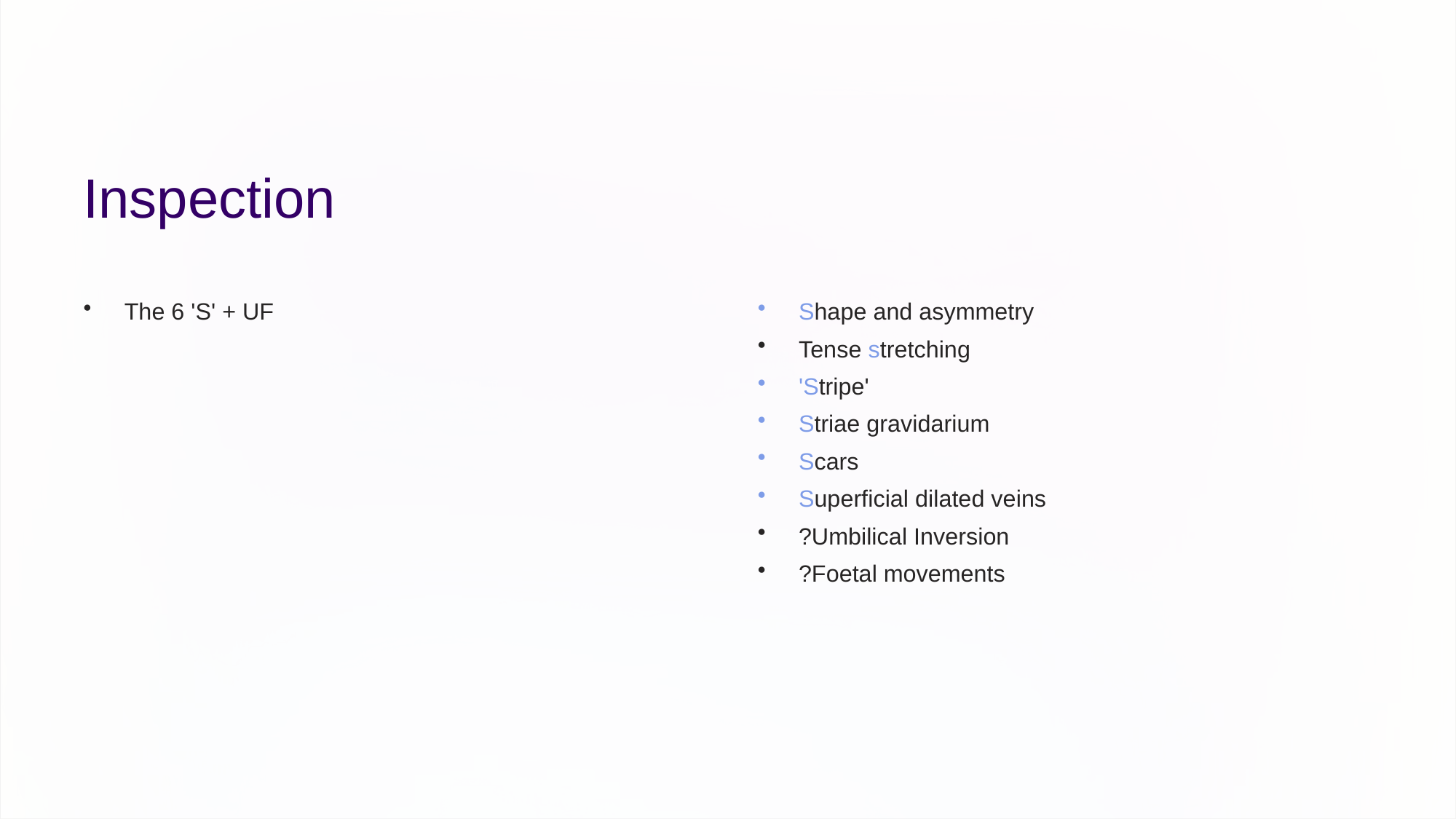

Inspection
The 6 'S' + UF
Shape and asymmetry
Tense stretching
'Stripe'
Striae gravidarium
Scars
Superficial dilated veins
?Umbilical Inversion
?Foetal movements